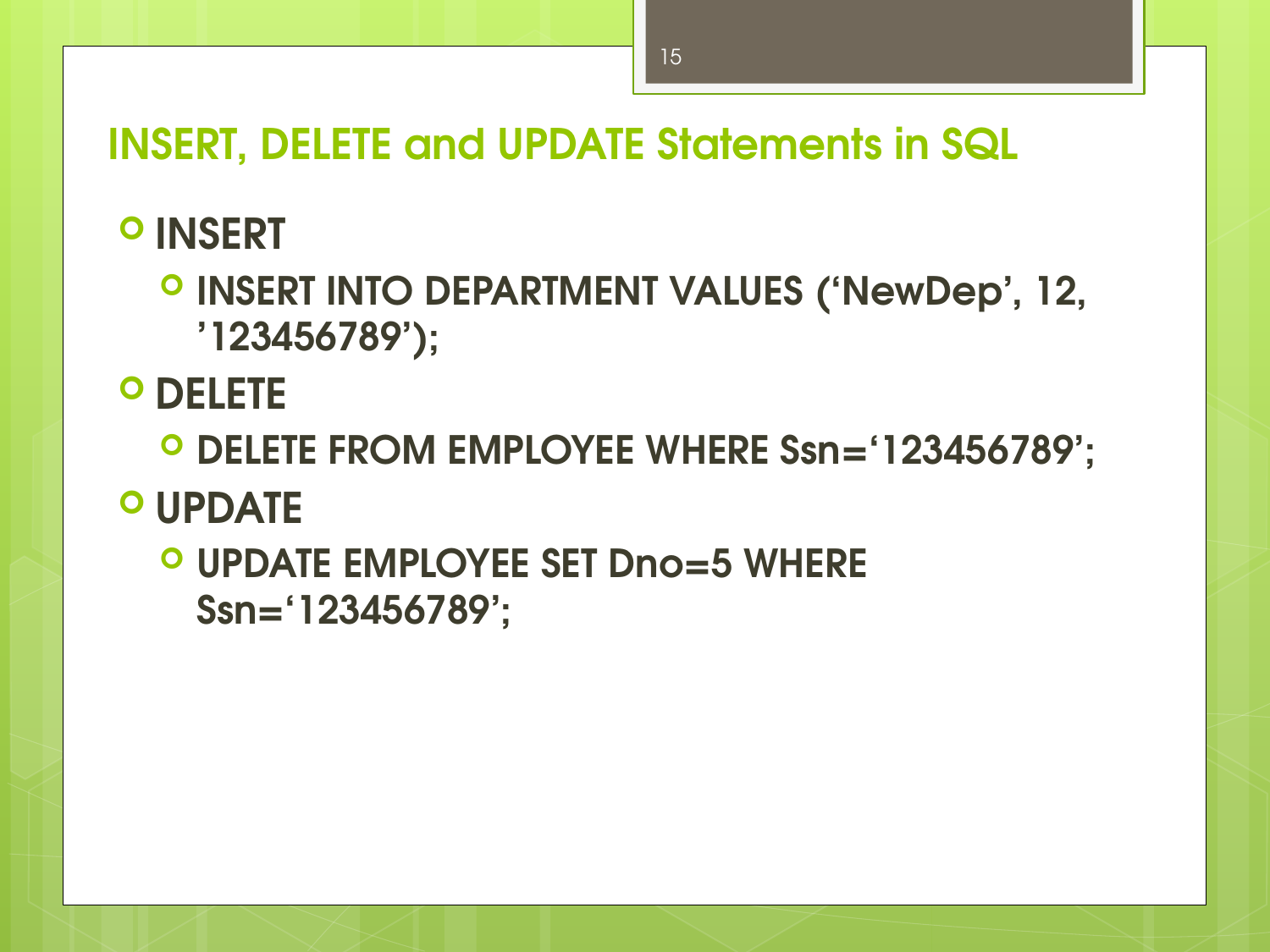

15
# INSERT, DELETE and UPDATE Statements in SQL
INSERT
INSERT INTO DEPARTMENT VALUES (‘NewDep’, 12, ’123456789’);
DELETE
DELETE FROM EMPLOYEE WHERE Ssn=‘123456789’;
UPDATE
UPDATE EMPLOYEE SET Dno=5 WHERE Ssn=‘123456789’;